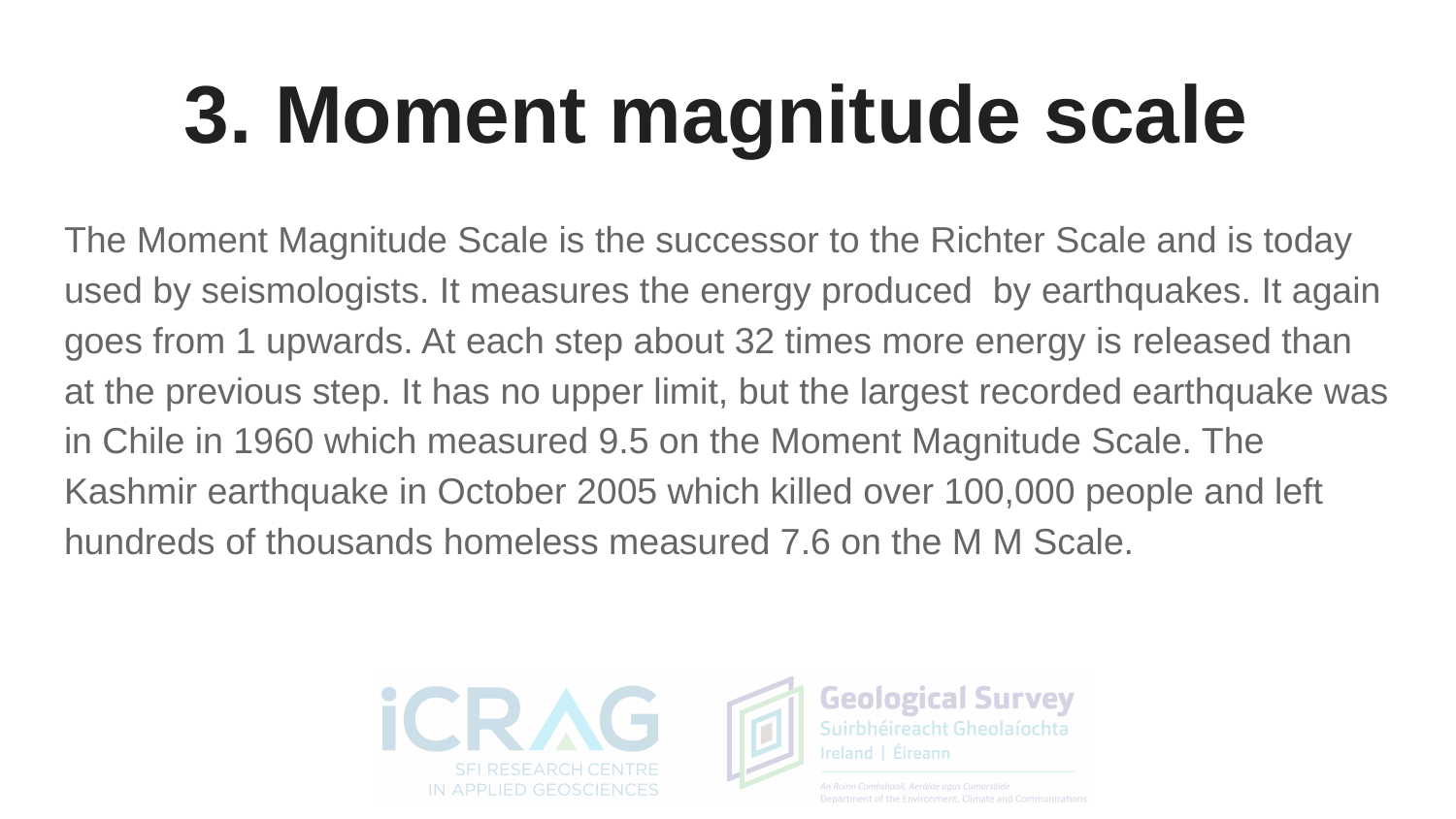

# 3. Moment magnitude scale
The Moment Magnitude Scale is the successor to the Richter Scale and is today used by seismologists. It measures the energy produced  by earthquakes. It again goes from 1 upwards. At each step about 32 times more energy is released than at the previous step. It has no upper limit, but the largest recorded earthquake was in Chile in 1960 which measured 9.5 on the Moment Magnitude Scale. The Kashmir earthquake in October 2005 which killed over 100,000 people and left hundreds of thousands homeless measured 7.6 on the M M Scale.